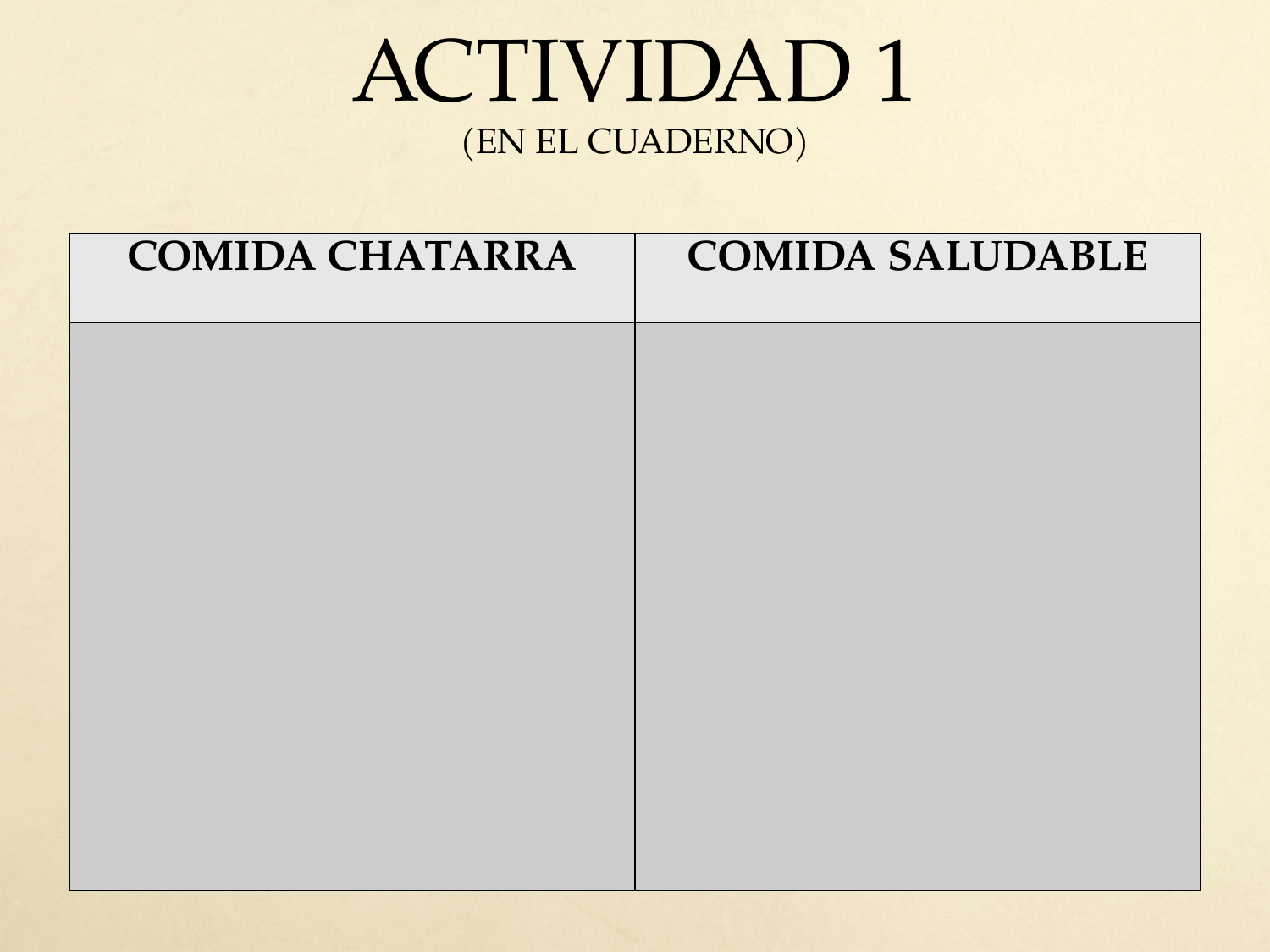

# ACTIVIDAD 1 (EN EL CUADERNO)
| COMIDA CHATARRA | COMIDA SALUDABLE |
| --- | --- |
|  |  |